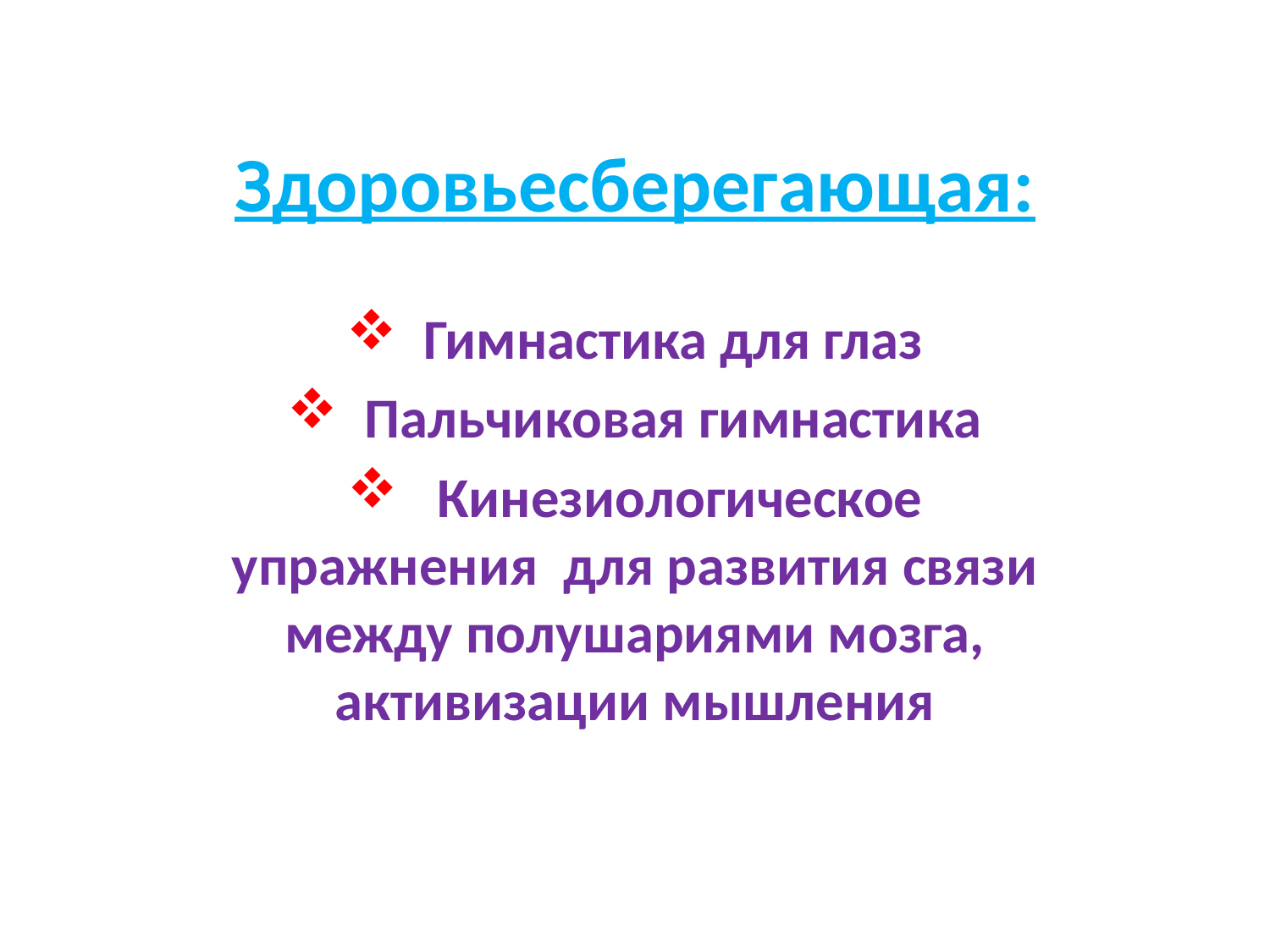

# Здоровьесберегающая:
  Гимнастика для глаз
  Пальчиковая гимнастика
   Кинезиологическое упражнения  для развития связи между полушариями мозга, активизации мышления